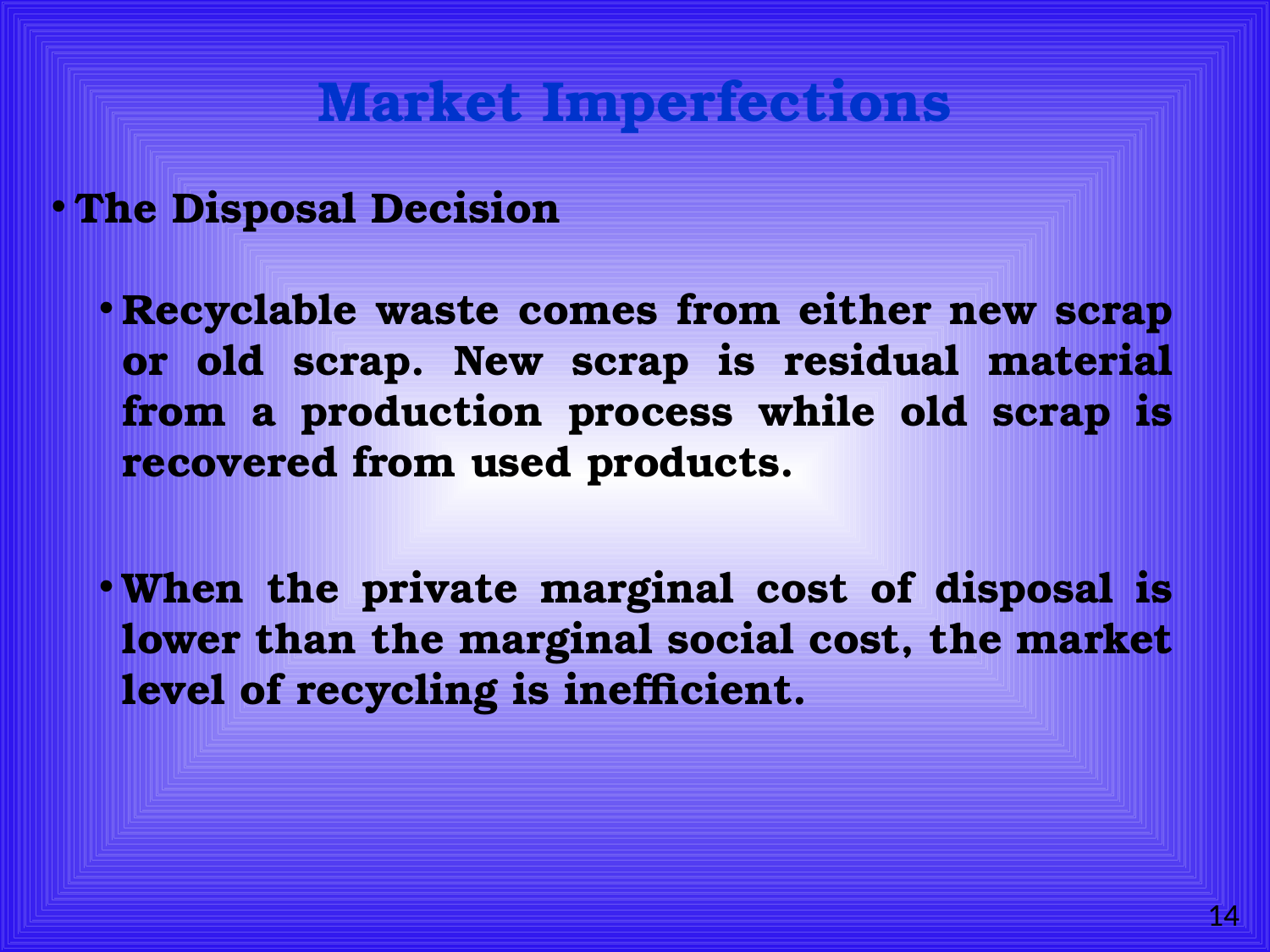

# Market Imperfections
The Disposal Decision

Recyclable waste comes from either new scrap or old scrap. New scrap is residual material from a production process while old scrap is recovered from used products.

When the private marginal cost of disposal is lower than the marginal social cost, the market level of recycling is inefficient.